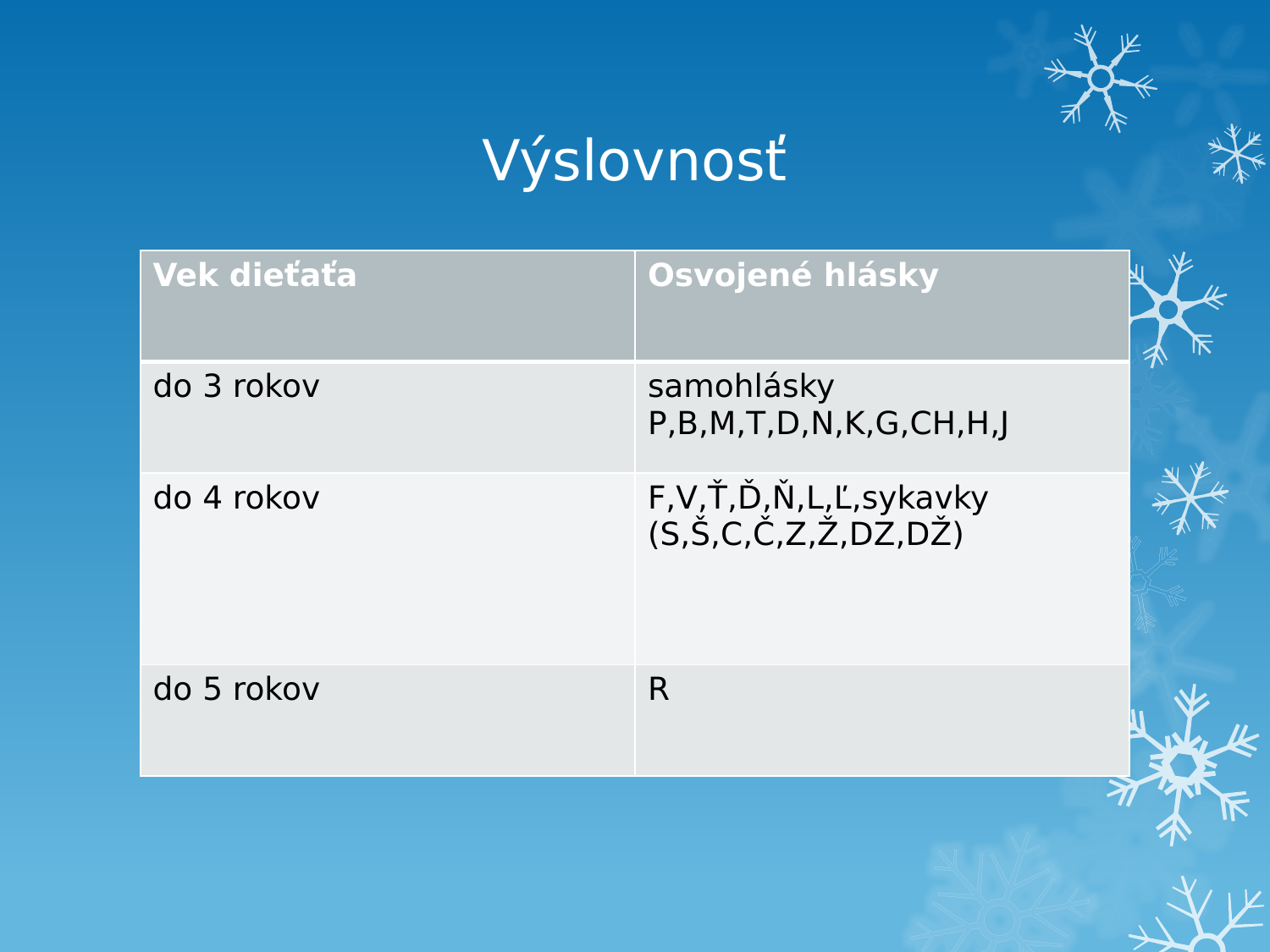

# Výslovnosť
| Vek dieťaťa | Osvojené hlásky |
| --- | --- |
| do 3 rokov | samohlásky P,B,M,T,D,N,K,G,CH,H,J |
| do 4 rokov | F,V,Ť,Ď,Ň,L,Ľ,sykavky (S,Š,C,Č,Z,Ž,DZ,DŽ) |
| do 5 rokov | R |